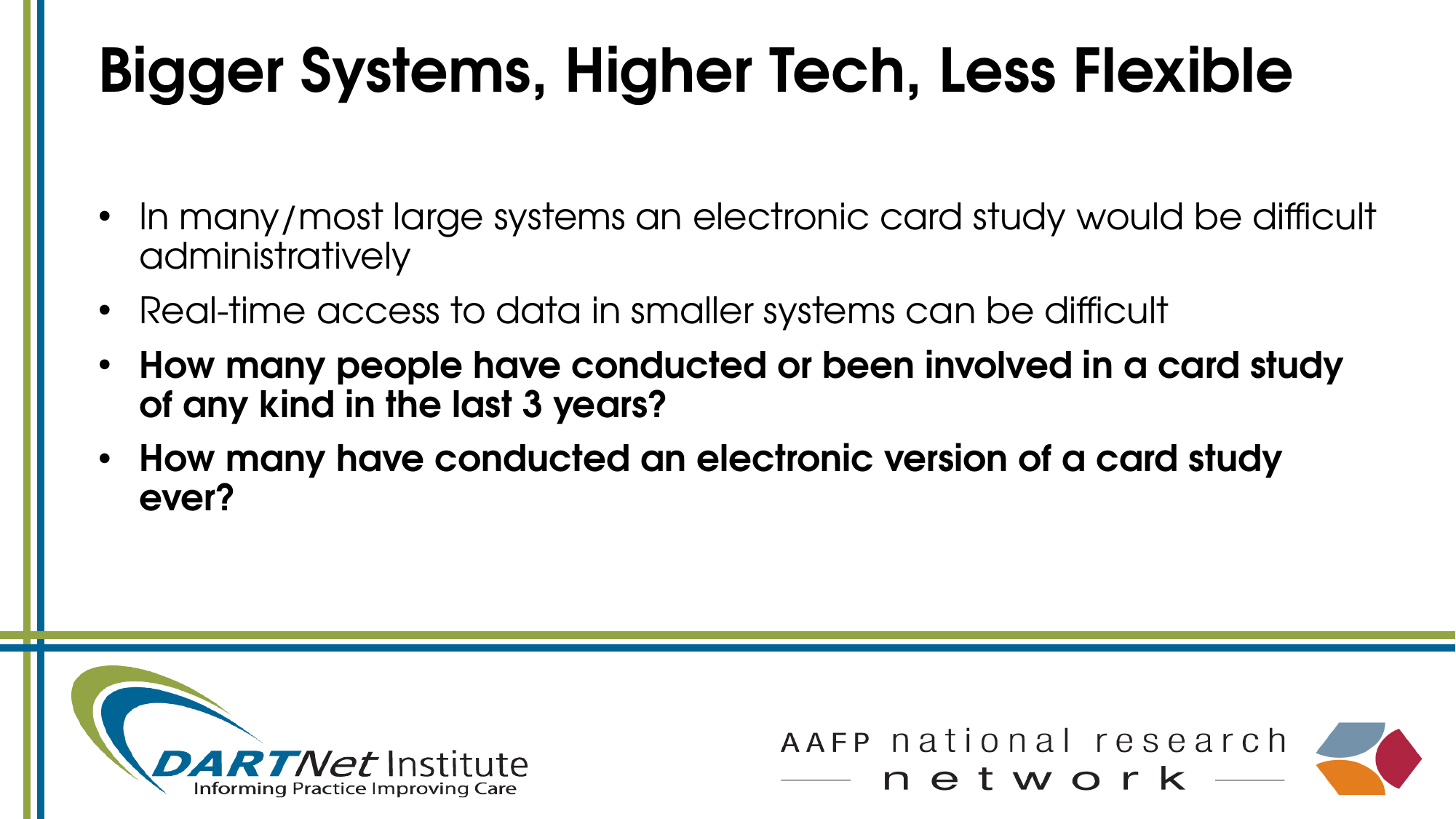

# Bigger Systems, Higher Tech, Less Flexible
In many/most large systems an electronic card study would be difficult administratively
Real-time access to data in smaller systems can be difficult
How many people have conducted or been involved in a card study of any kind in the last 3 years?
How many have conducted an electronic version of a card study ever?